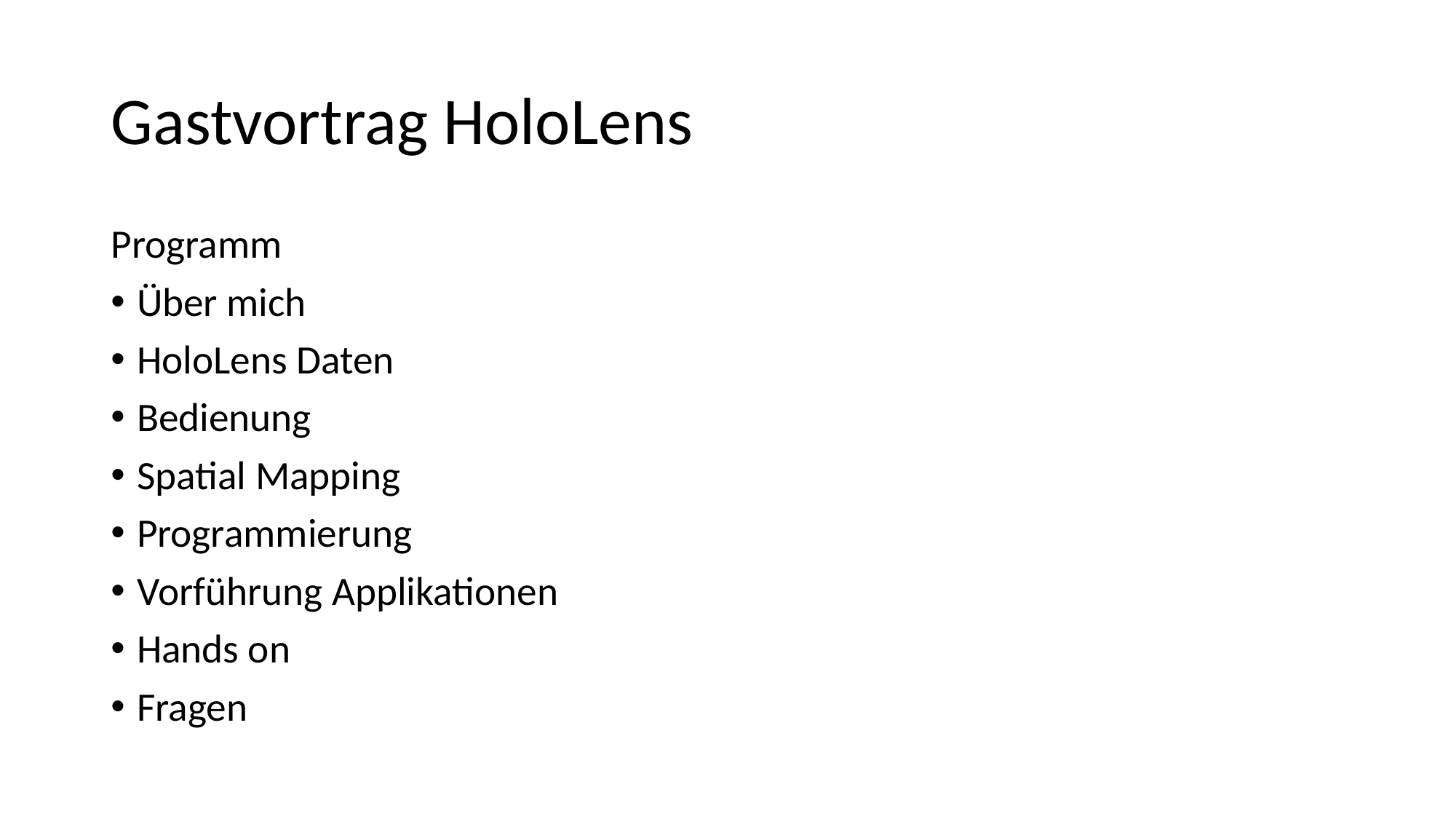

# Gastvortrag HoloLens
Programm
Über mich
HoloLens Daten
Bedienung
Spatial Mapping
Programmierung
Vorführung Applikationen
Hands on
Fragen